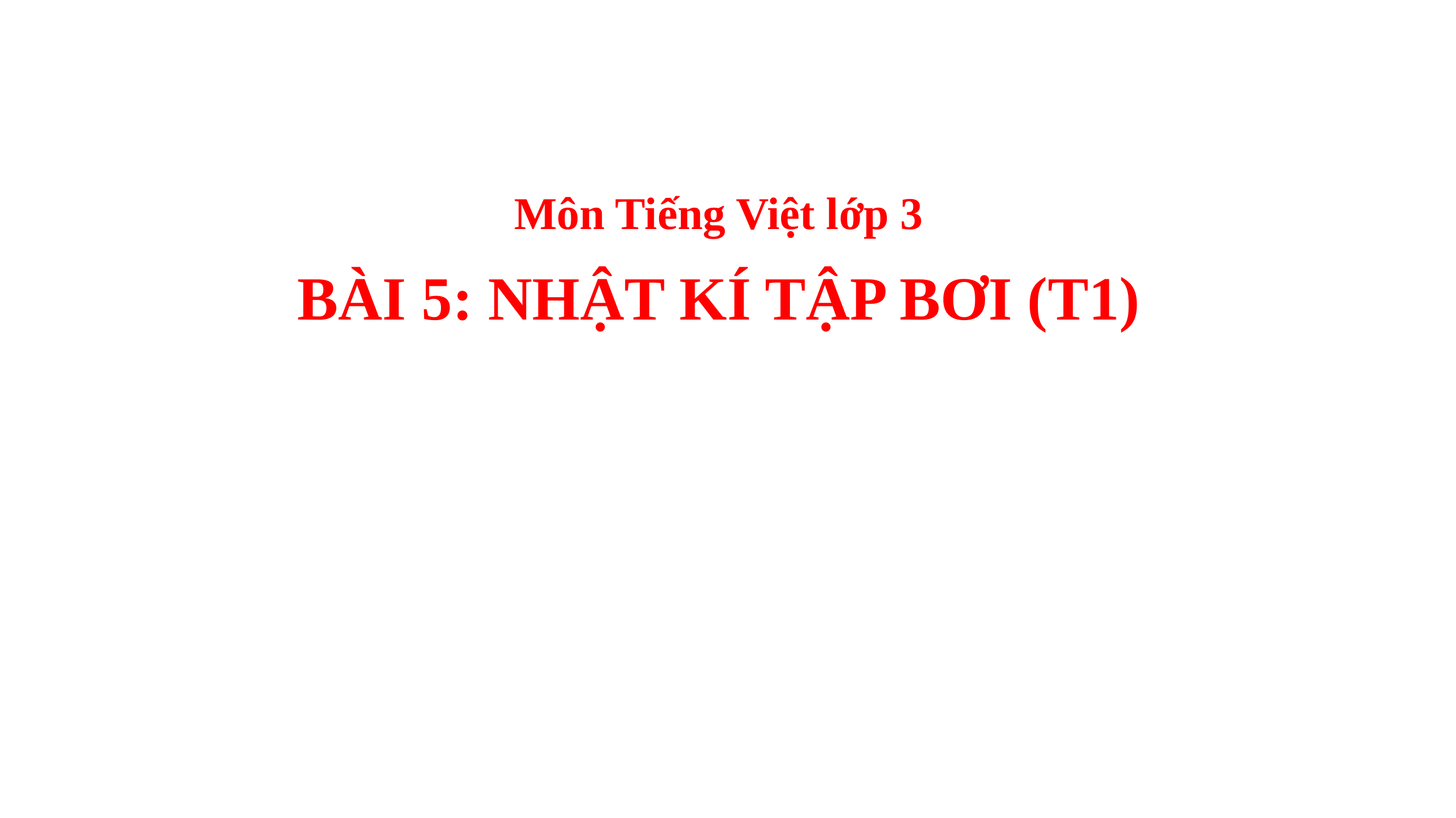

Môn Tiếng Việt lớp 3
BÀI 5: NHẬT KÍ TẬP BƠI (T1)